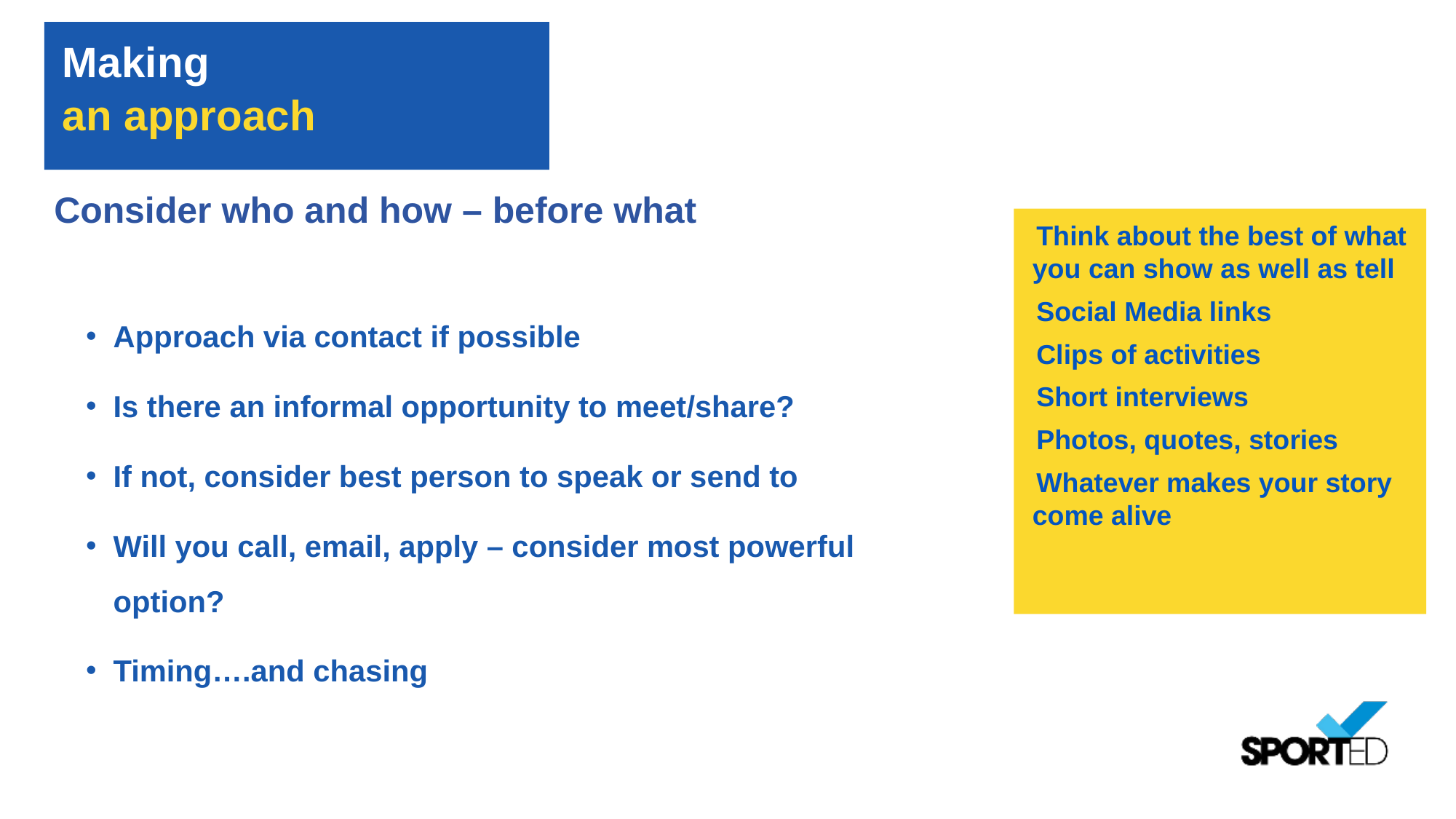

# Making an approach
Consider who and how – before what
Think about the best of what you can show as well as tell
Social Media links
Clips of activities
Short interviews
Photos, quotes, stories
Whatever makes your story come alive
Approach via contact if possible
Is there an informal opportunity to meet/share?
If not, consider best person to speak or send to
Will you call, email, apply – consider most powerful option?
Timing….and chasing